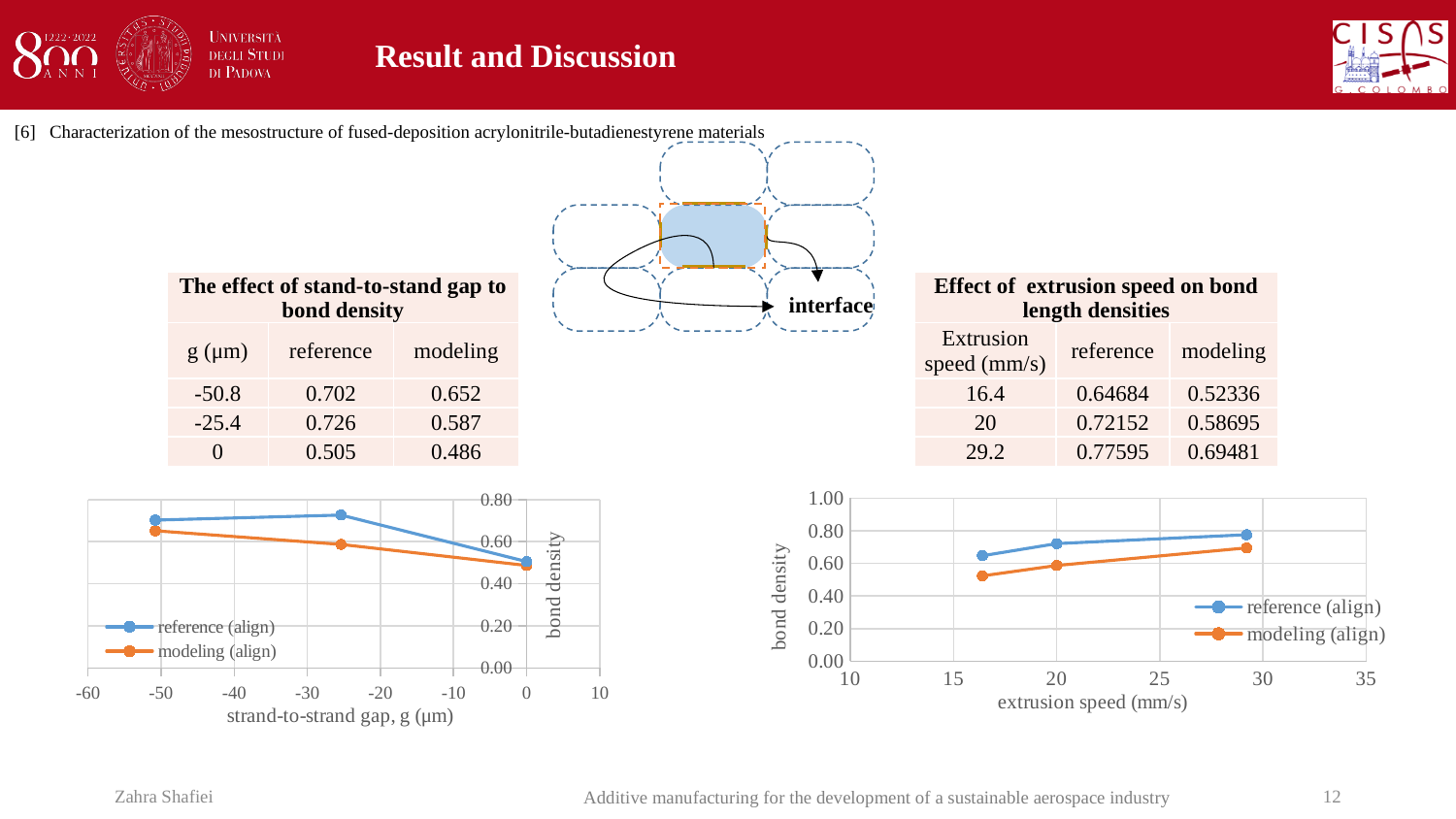

# Result and Discussion
[6]   Characterization of the mesostructure of fused-deposition acrylonitrile-butadienestyrene materials

interface

| The effect of stand-to-stand gap to bond density |  |  |
| --- | --- | --- |
| g (μm) | reference | modeling |
| -50.8 | 0.702 | 0.652 |
| -25.4 | 0.726 | 0.587 |
| 0 | 0.505 | 0.486 |
| Effect of extrusion speed on bond length densities |  |  |
| --- | --- | --- |
| Extrusion speed (mm/s) | reference | modeling |
| 16.4 | 0.64684 | 0.52336 |
| 20 | 0.72152 | 0.58695 |
| 29.2 | 0.77595 | 0.69481 |

### Chart

| Category | reference (align) | modeling (align) |
|---|---|---|

### Chart

| Category | reference (align) | modeling (align) |
|---|---|---|
Zahra Shafiei
12
Additive manufacturing for the development of a sustainable aerospace industry